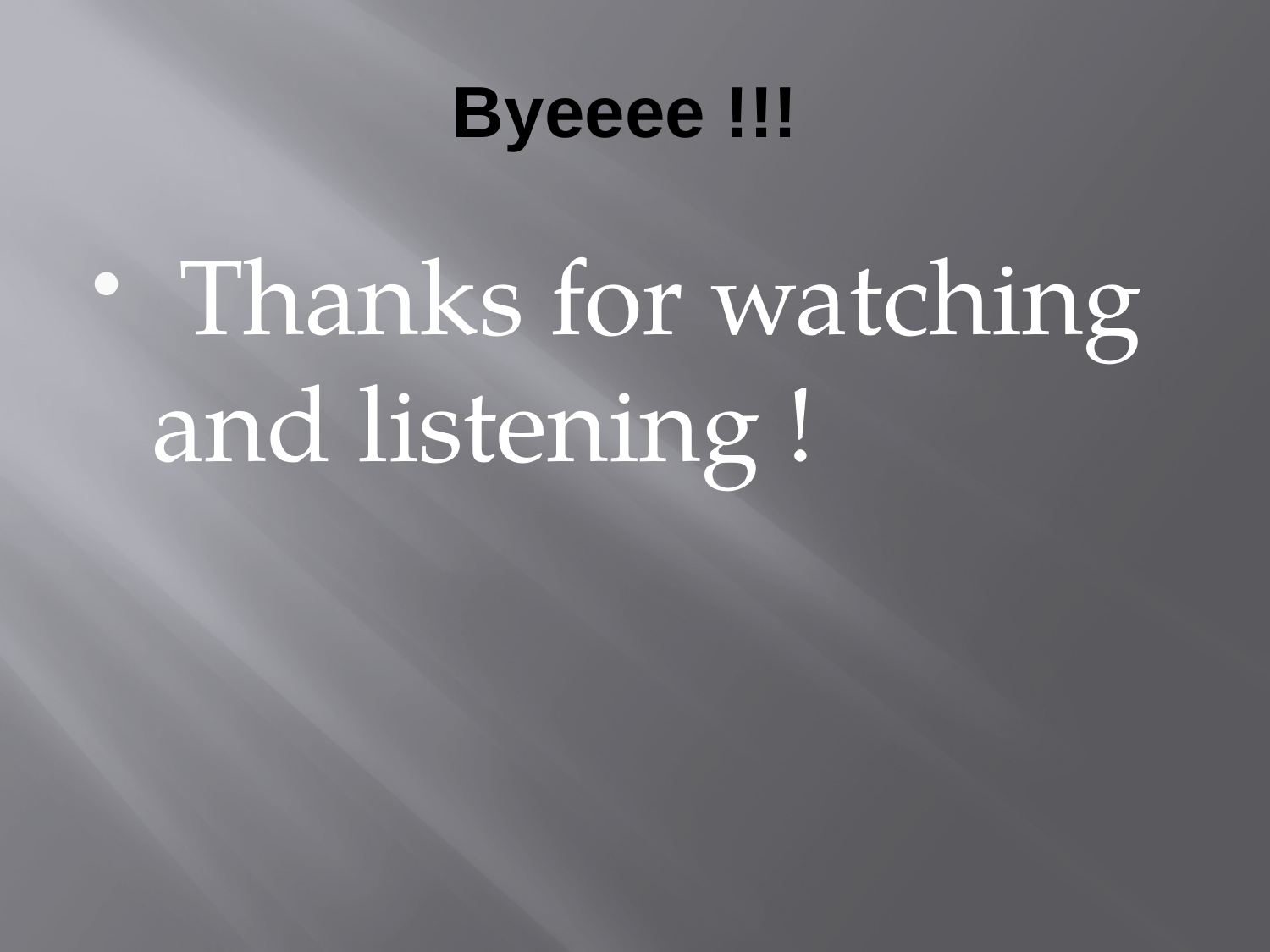

# Byeeee !!!
 Thanks for watching and listening !